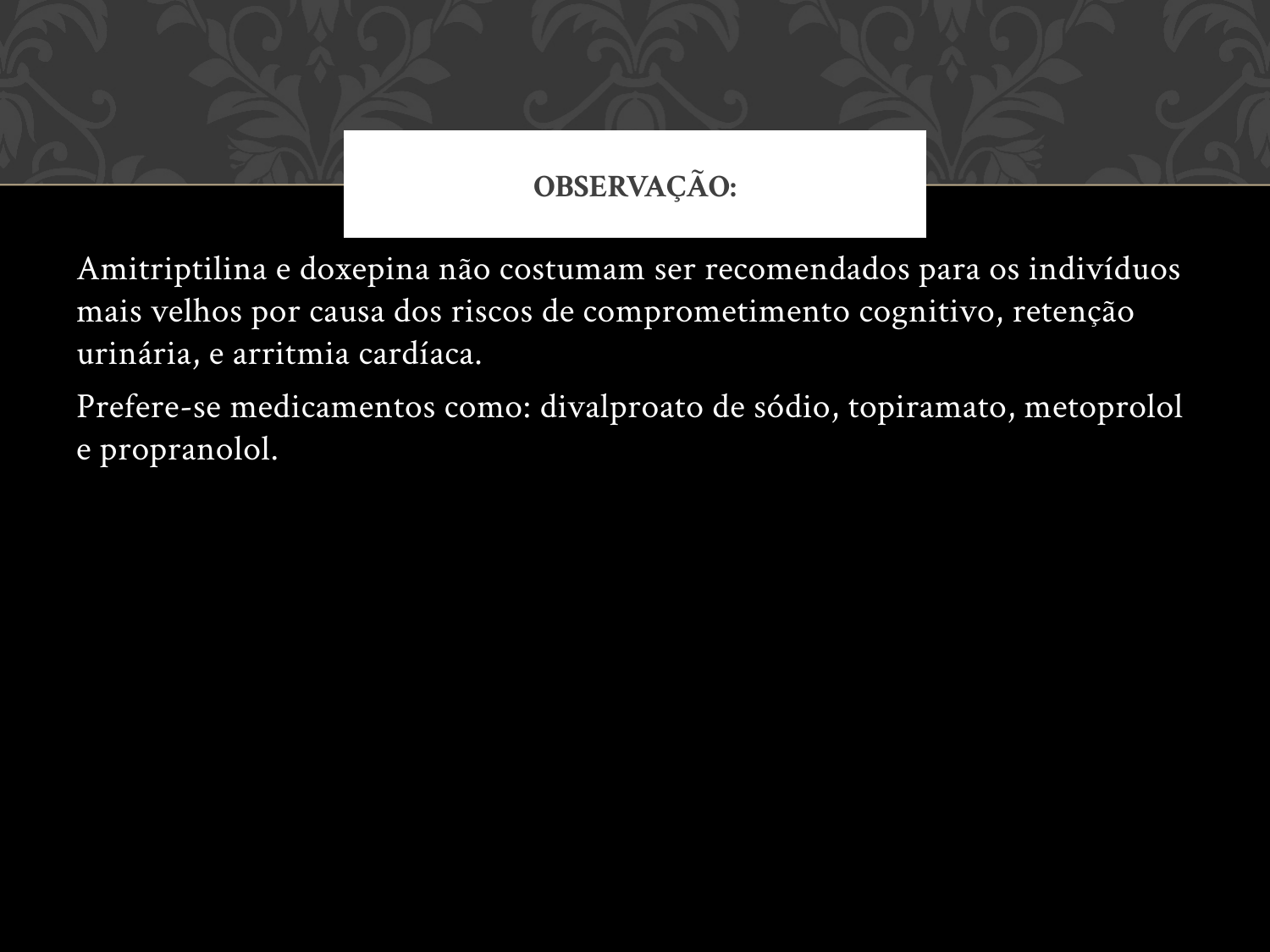

# Observação:
Amitriptilina e doxepina não costumam ser recomendados para os indivíduos mais velhos por causa dos riscos de comprometimento cognitivo, retenção urinária, e arritmia cardíaca.
Prefere-se medicamentos como: divalproato de sódio, topiramato, metoprolol e propranolol.